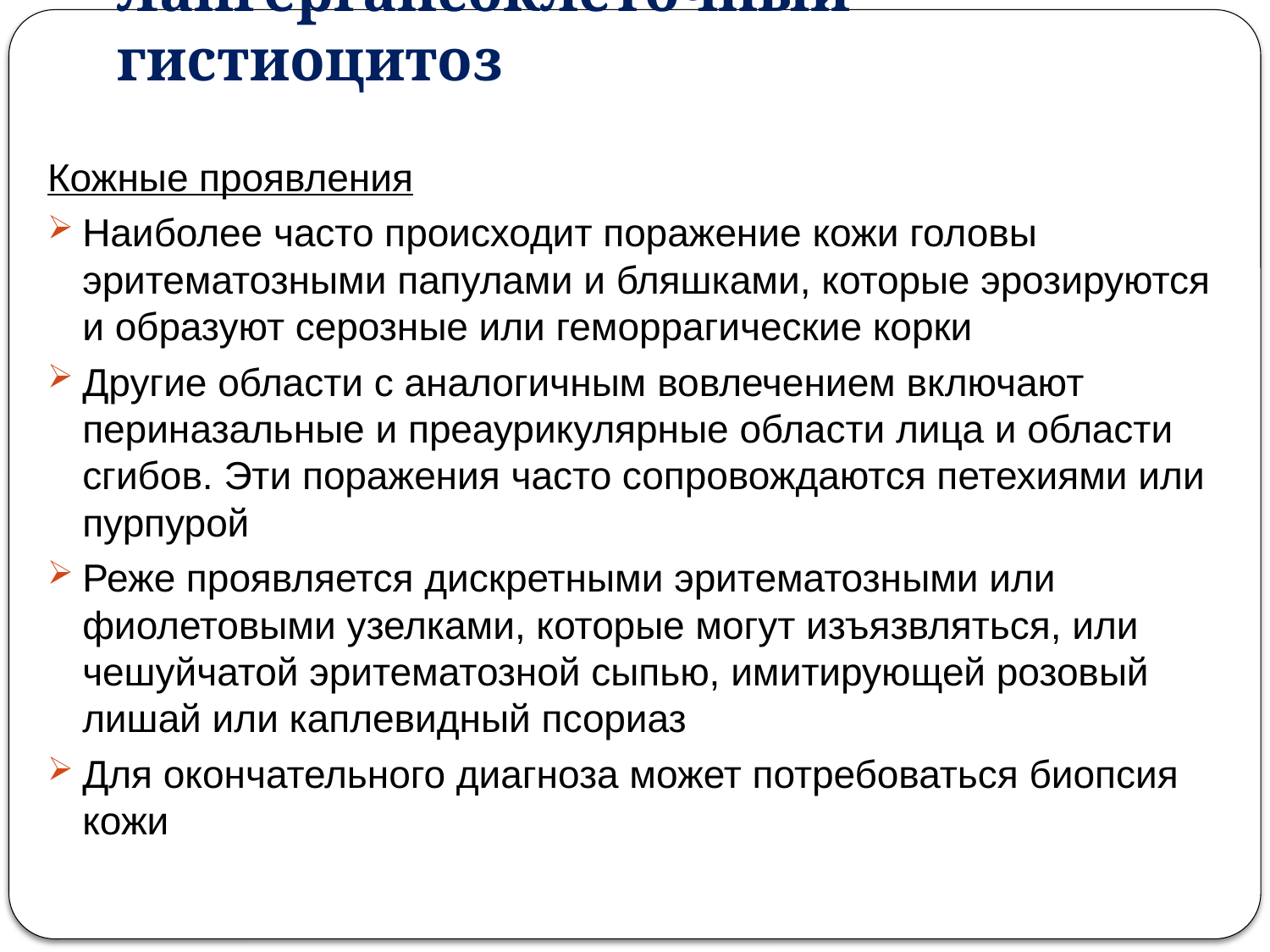

# Лангергансоклеточный гистиоцитоз
Кожные проявления
Наиболее часто происходит поражение кожи головы эритематозными папулами и бляшками, которые эрозируются и образуют серозные или геморрагические корки
Другие области с аналогичным вовлечением включают периназальные и преаурикулярные области лица и области сгибов. Эти поражения часто сопровождаются петехиями или пурпурой
Реже проявляется дискретными эритематозными или фиолетовыми узелками, которые могут изъязвляться, или чешуйчатой эритематозной сыпью, имитирующей розовый лишай или каплевидный псориаз
Для окончательного диагноза может потребоваться биопсия кожи